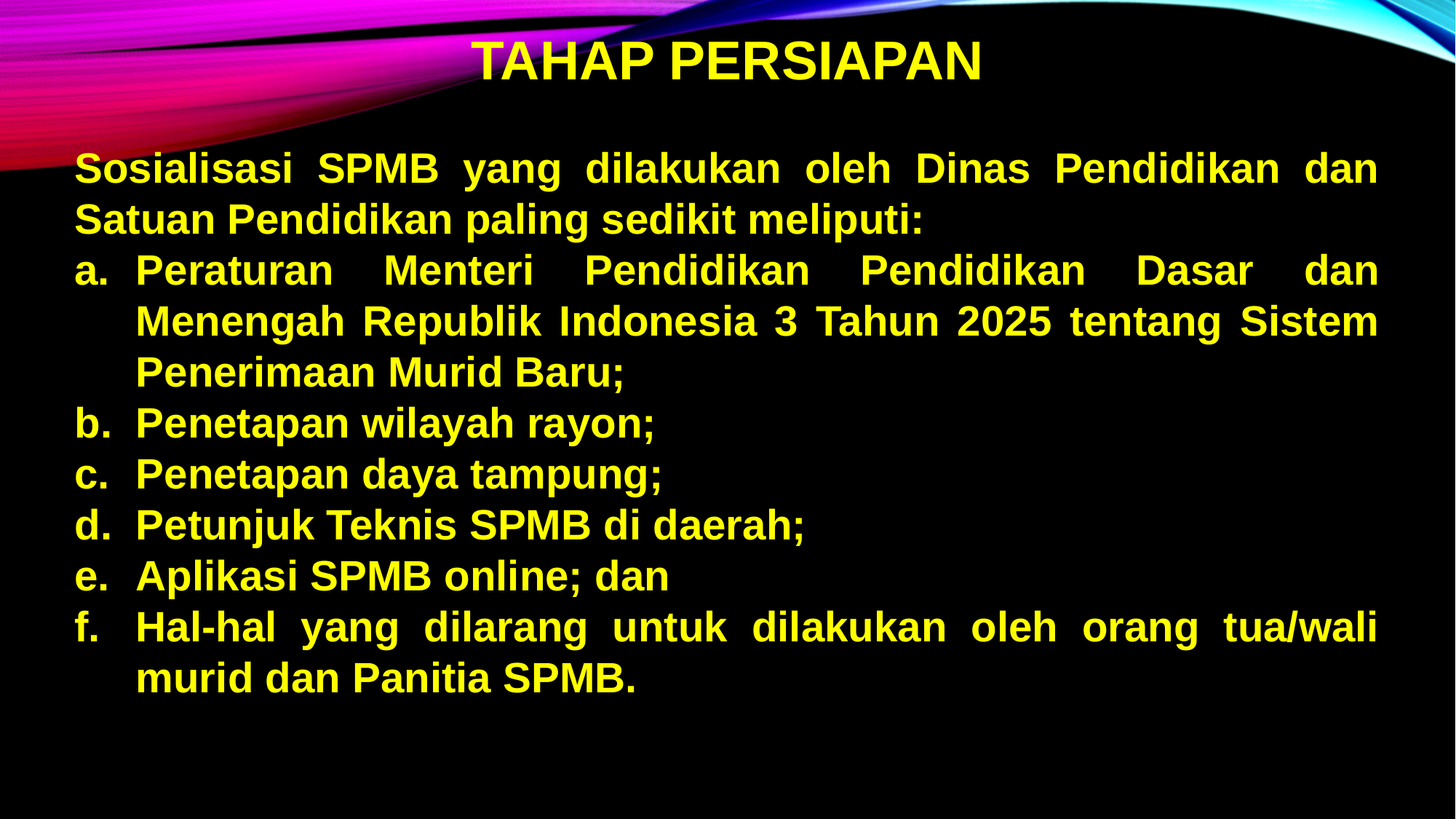

TAHAP PERSIAPAN
Sosialisasi SPMB yang dilakukan oleh Dinas Pendidikan dan Satuan Pendidikan paling sedikit meliputi:
Peraturan Menteri Pendidikan Pendidikan Dasar dan Menengah Republik Indonesia 3 Tahun 2025 tentang Sistem Penerimaan Murid Baru;
Penetapan wilayah rayon;
Penetapan daya tampung;
Petunjuk Teknis SPMB di daerah;
Aplikasi SPMB online; dan
Hal-hal yang dilarang untuk dilakukan oleh orang tua/wali murid dan Panitia SPMB.